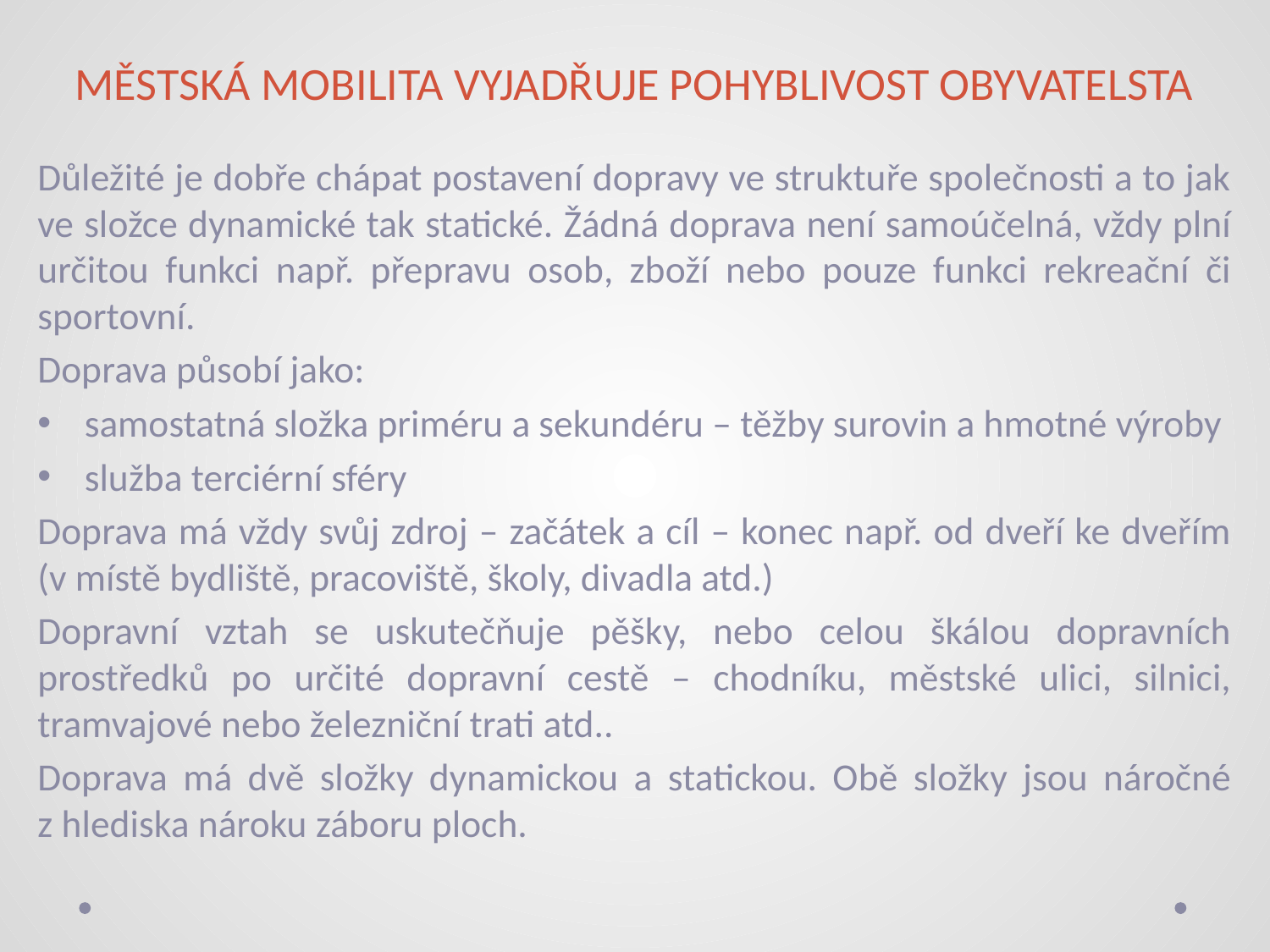

# MĚSTSKÁ MOBILITA VYJADŘUJE POHYBLIVOST OBYVATELSTA
Důležité je dobře chápat postavení dopravy ve struktuře společnosti a to jak ve složce dynamické tak statické. Žádná doprava není samoúčelná, vždy plní určitou funkci např. přepravu osob, zboží nebo pouze funkci rekreační či sportovní.
Doprava působí jako:
samostatná složka priméru a sekundéru – těžby surovin a hmotné výroby
služba terciérní sféry
Doprava má vždy svůj zdroj – začátek a cíl – konec např. od dveří ke dveřím (v místě bydliště, pracoviště, školy, divadla atd.)
Dopravní vztah se uskutečňuje pěšky, nebo celou škálou dopravních prostředků po určité dopravní cestě – chodníku, městské ulici, silnici, tramvajové nebo železniční trati atd..
Doprava má dvě složky dynamickou a statickou. Obě složky jsou náročné z hlediska nároku záboru ploch.